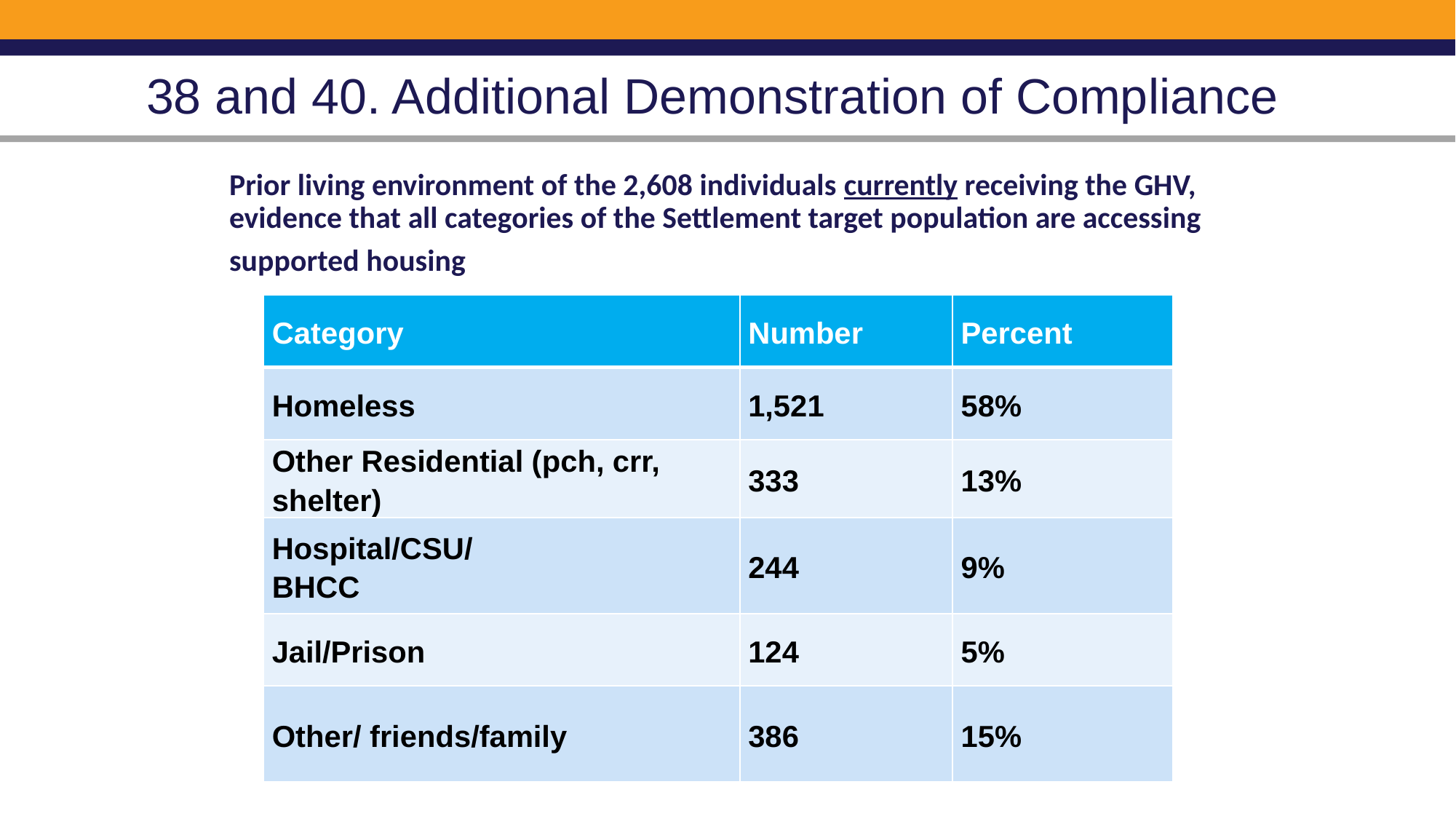

# 38 and 40. Additional Demonstration of Compliance
Prior living environment of the 2,608 individuals currently receiving the GHV, evidence that all categories of the Settlement target population are accessing supported housing

| Category | Number | Percent |
| --- | --- | --- |
| Homeless | 1,521 | 58% |
| Other Residential (pch, crr, shelter) | 333 | 13% |
| Hospital/CSU/ BHCC | 244 | 9% |
| Jail/Prison | 124 | 5% |
| Other/ friends/family | 386 | 15% |